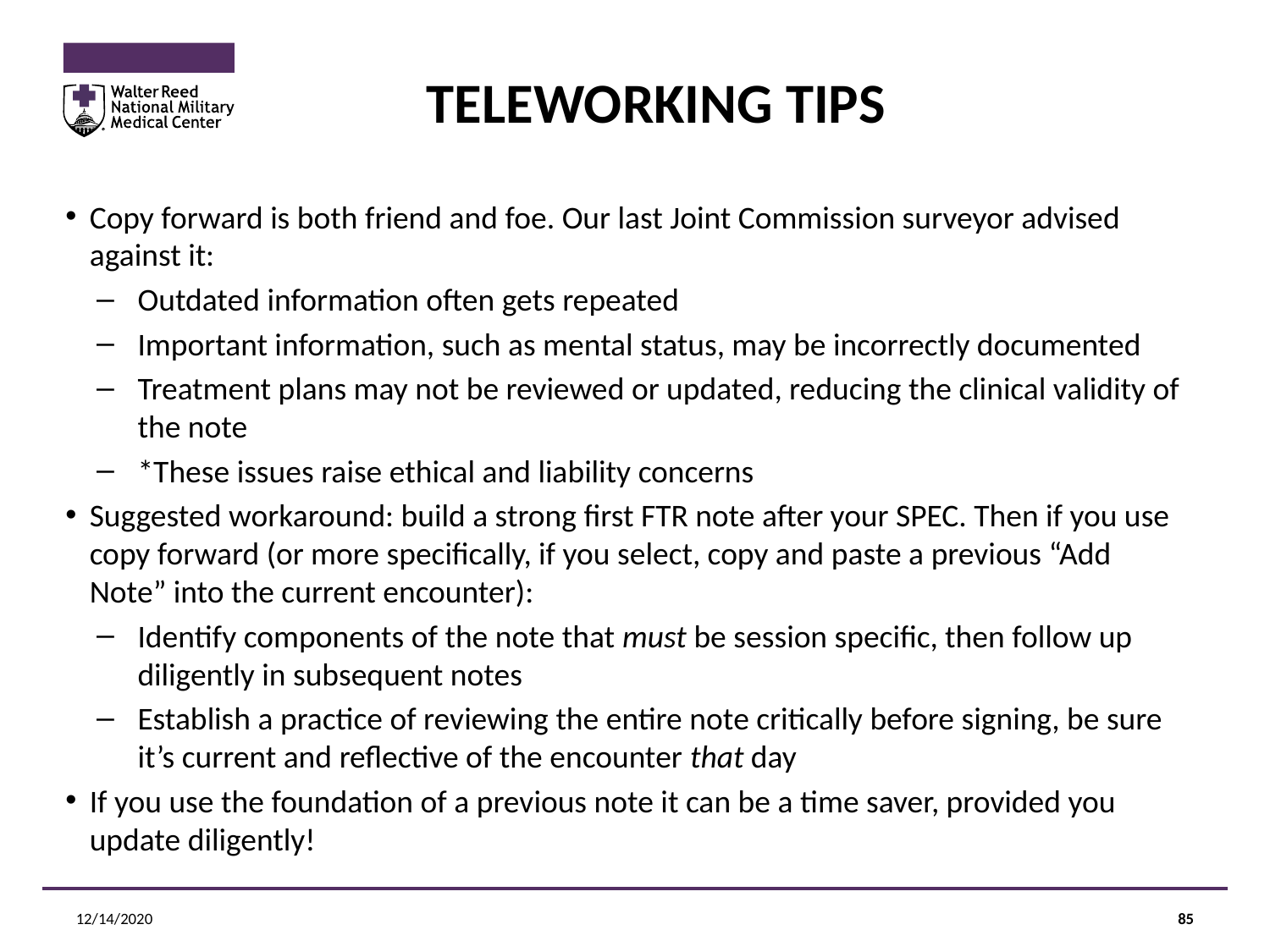

# TELEWORKING TIPS
Copy forward is both friend and foe. Our last Joint Commission surveyor advised against it:
Outdated information often gets repeated
Important information, such as mental status, may be incorrectly documented
Treatment plans may not be reviewed or updated, reducing the clinical validity of the note
*These issues raise ethical and liability concerns
Suggested workaround: build a strong first FTR note after your SPEC. Then if you use copy forward (or more specifically, if you select, copy and paste a previous “Add Note” into the current encounter):
Identify components of the note that must be session specific, then follow up diligently in subsequent notes
Establish a practice of reviewing the entire note critically before signing, be sure it’s current and reflective of the encounter that day
If you use the foundation of a previous note it can be a time saver, provided you update diligently!

12/14/2020
85